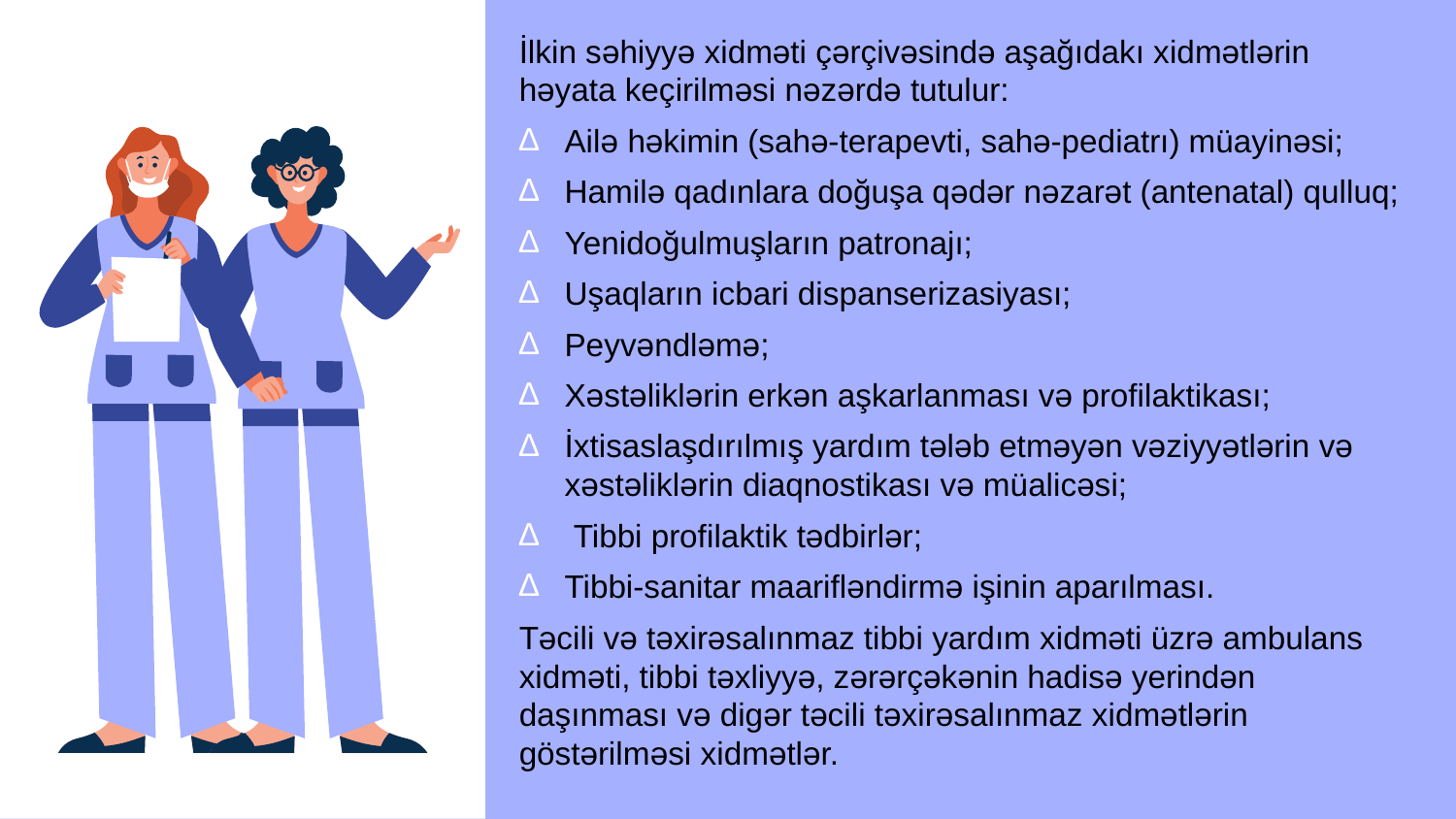

İlkin səhiyyə xidməti çərçivəsində aşağıdakı xidmətlərin həyata keçirilməsi nəzərdə tutulur:
Ailə həkimin (sahə-terapevti, sahə-pediatrı) müayinəsi;
Hamilə qadınlara doğuşa qədər nəzarət (antenatal) qulluq;
Yenidoğulmuşların patronajı;
Uşaqların icbari dispanserizasiyası;
Peyvəndləmə;
Xəstəliklərin erkən aşkarlanması və profilaktikası;
İxtisaslaşdırılmış yardım tələb etməyən vəziyyətlərin və xəstəliklərin diaqnostikası və müalicəsi;
 Tibbi profilaktik tədbirlər;
Tibbi-sanitar maarifləndirmə işinin aparılması.
Təcili və təxirəsalınmaz tibbi yardım xidməti üzrə ambulans xidməti, tibbi təxliyyə, zərərçəkənin hadisə yerindən daşınması və digər təcili təxirəsalınmaz xidmətlərin göstərilməsi xidmətlər.